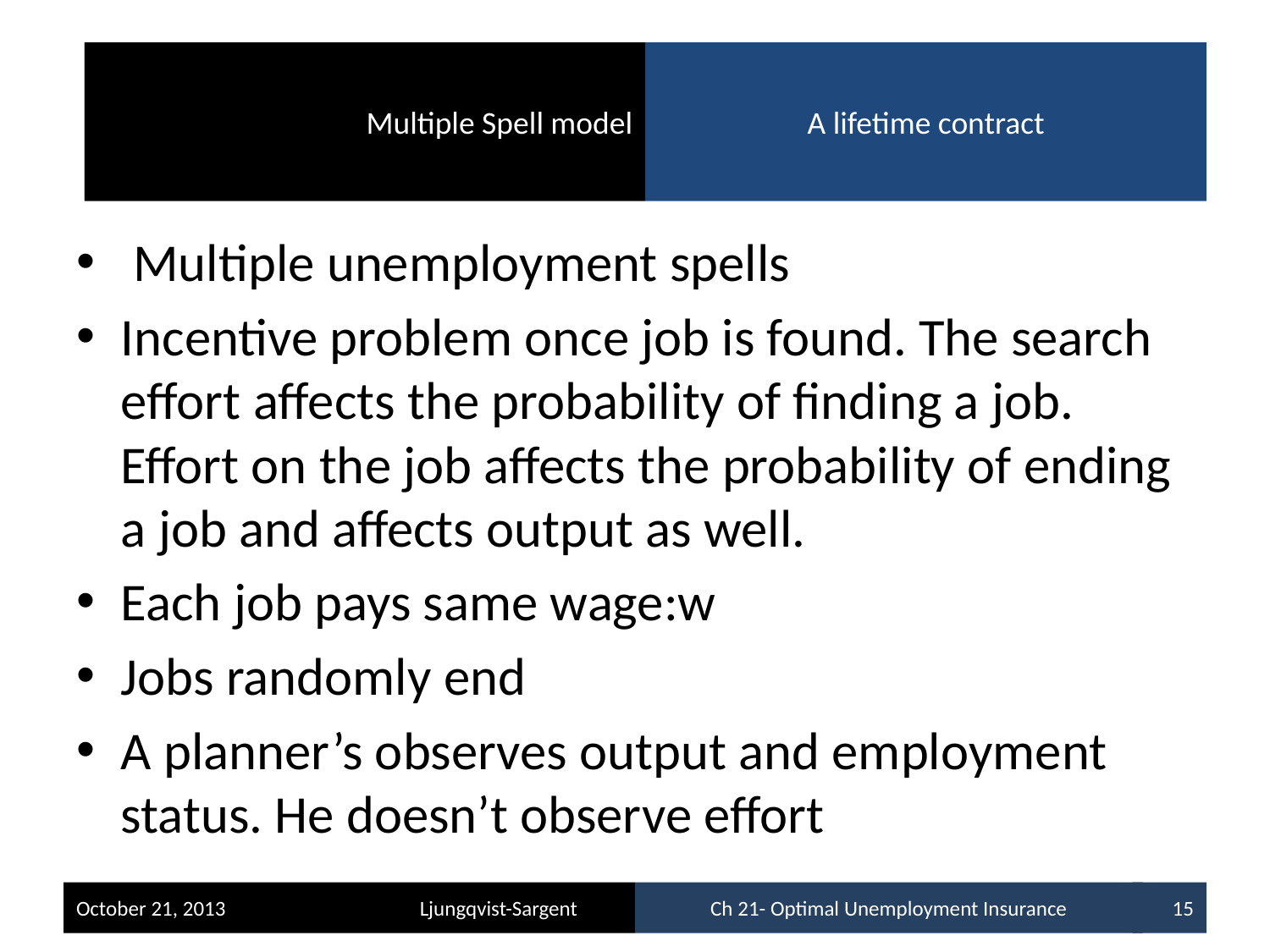

Multiple Spell model
A lifetime contract
 Multiple unemployment spells
Incentive problem once job is found. The search effort affects the probability of finding a job. Effort on the job affects the probability of ending a job and affects output as well.
Each job pays same wage:w
Jobs randomly end
A planner’s observes output and employment status. He doesn’t observe effort

October 21, 2013                                        Ljungqvist-Sargent
Ch 21- Optimal Unemployment Insurance
15